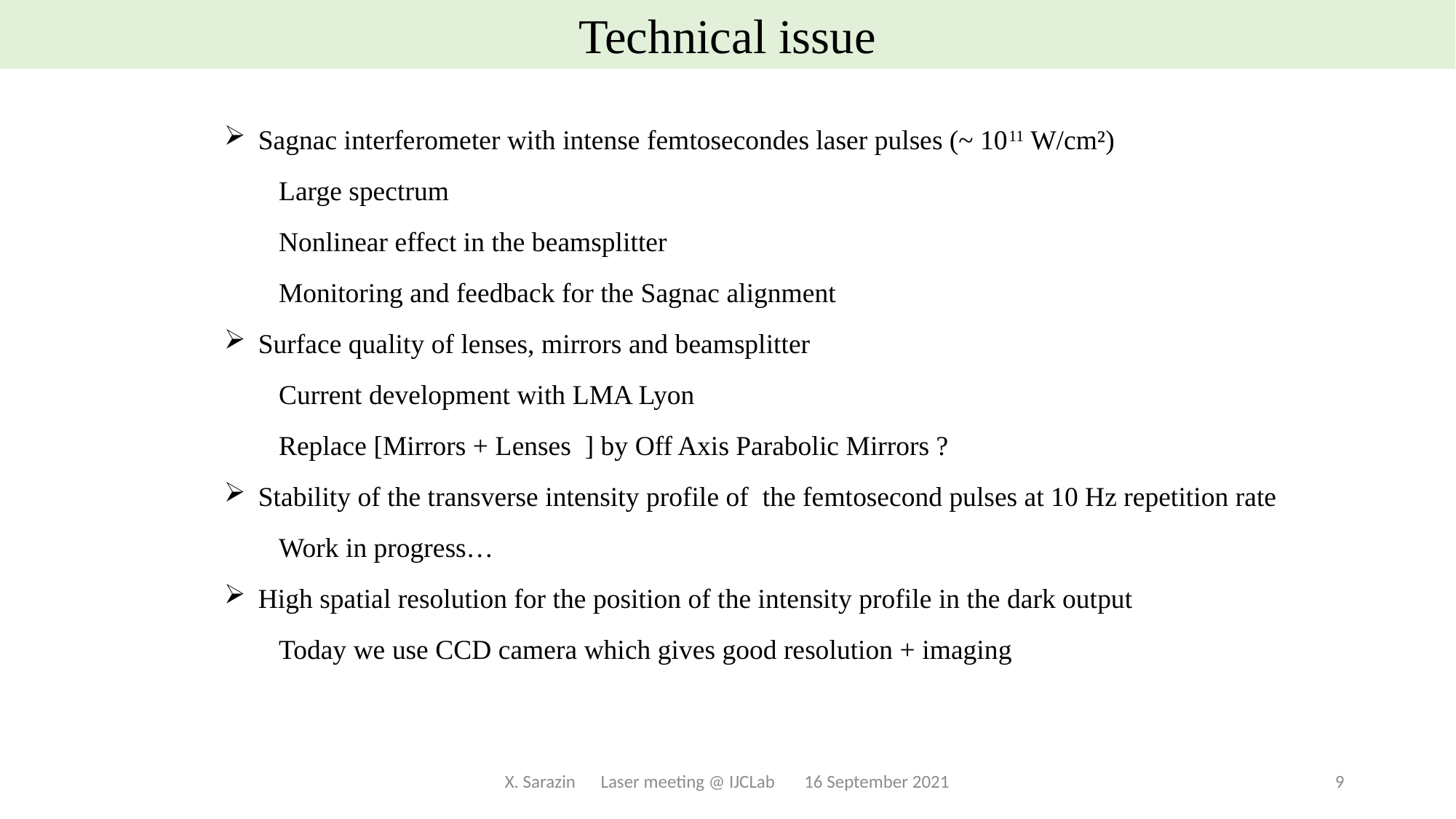

Technical issue
Sagnac interferometer with intense femtosecondes laser pulses (~ 1011 W/cm²)
Large spectrum
Nonlinear effect in the beamsplitter
Monitoring and feedback for the Sagnac alignment
Surface quality of lenses, mirrors and beamsplitter
Current development with LMA Lyon
Replace [Mirrors + Lenses  ] by Off Axis Parabolic Mirrors ?
Stability of the transverse intensity profile of  the femtosecond pulses at 10 Hz repetition rate
Work in progress…
High spatial resolution for the position of the intensity profile in the dark output
Today we use CCD camera which gives good resolution + imaging
X. Sarazin      Laser meeting @ IJCLab       16 September 2021
9